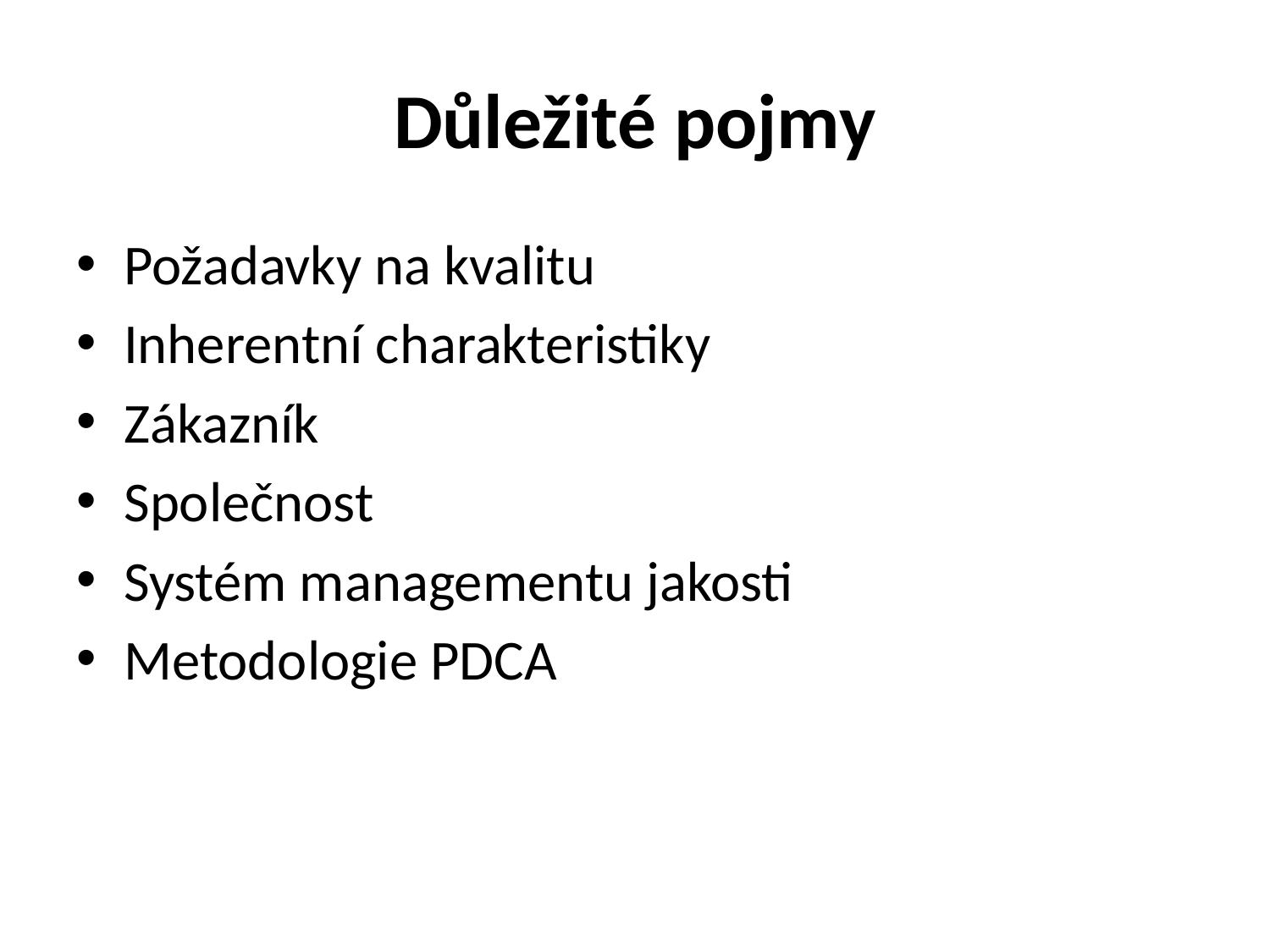

# Důležité pojmy
Požadavky na kvalitu
Inherentní charakteristiky
Zákazník
Společnost
Systém managementu jakosti
Metodologie PDCA